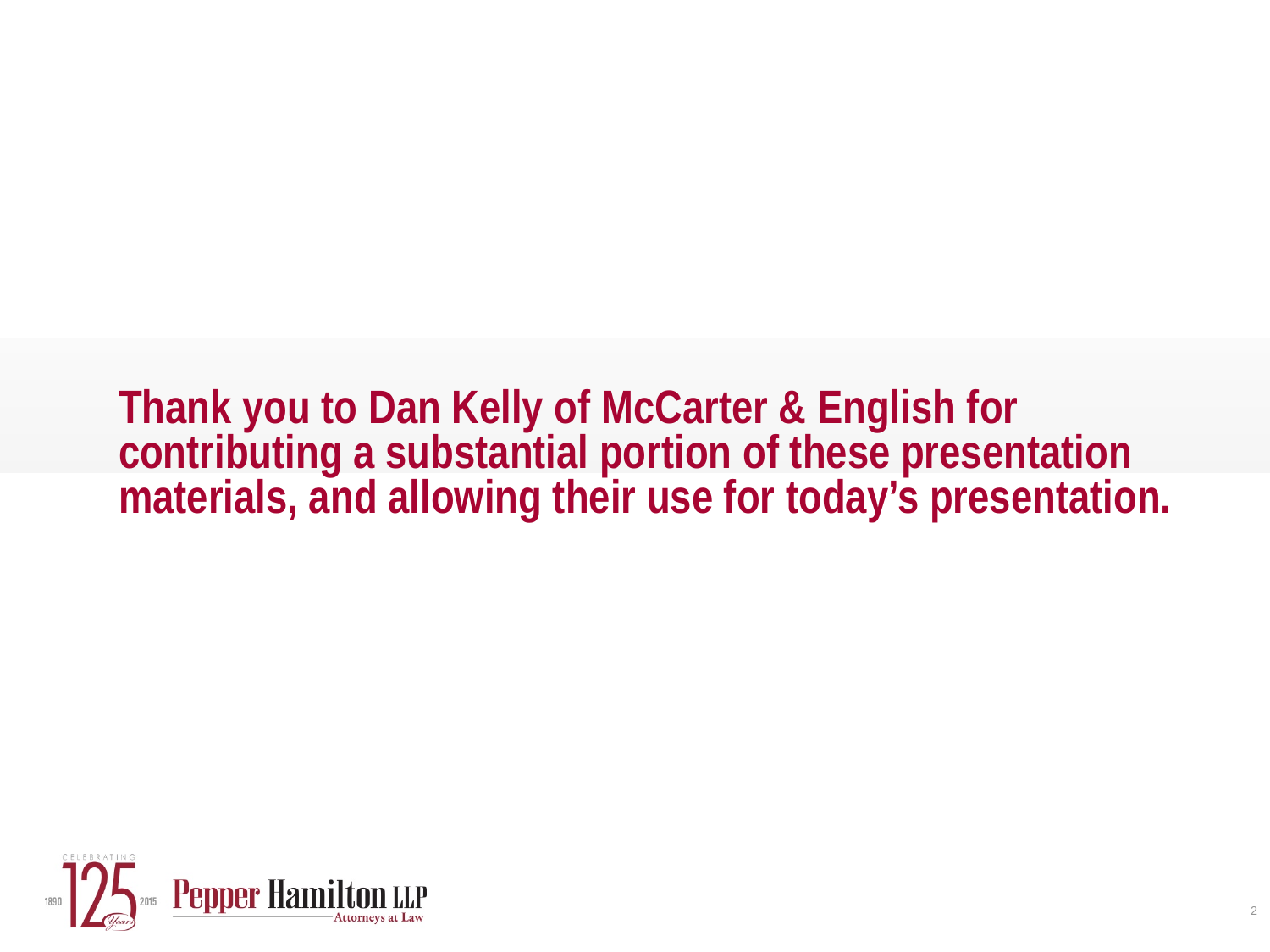

# Thank you to Dan Kelly of McCarter & English for contributing a substantial portion of these presentation materials, and allowing their use for today’s presentation.
2